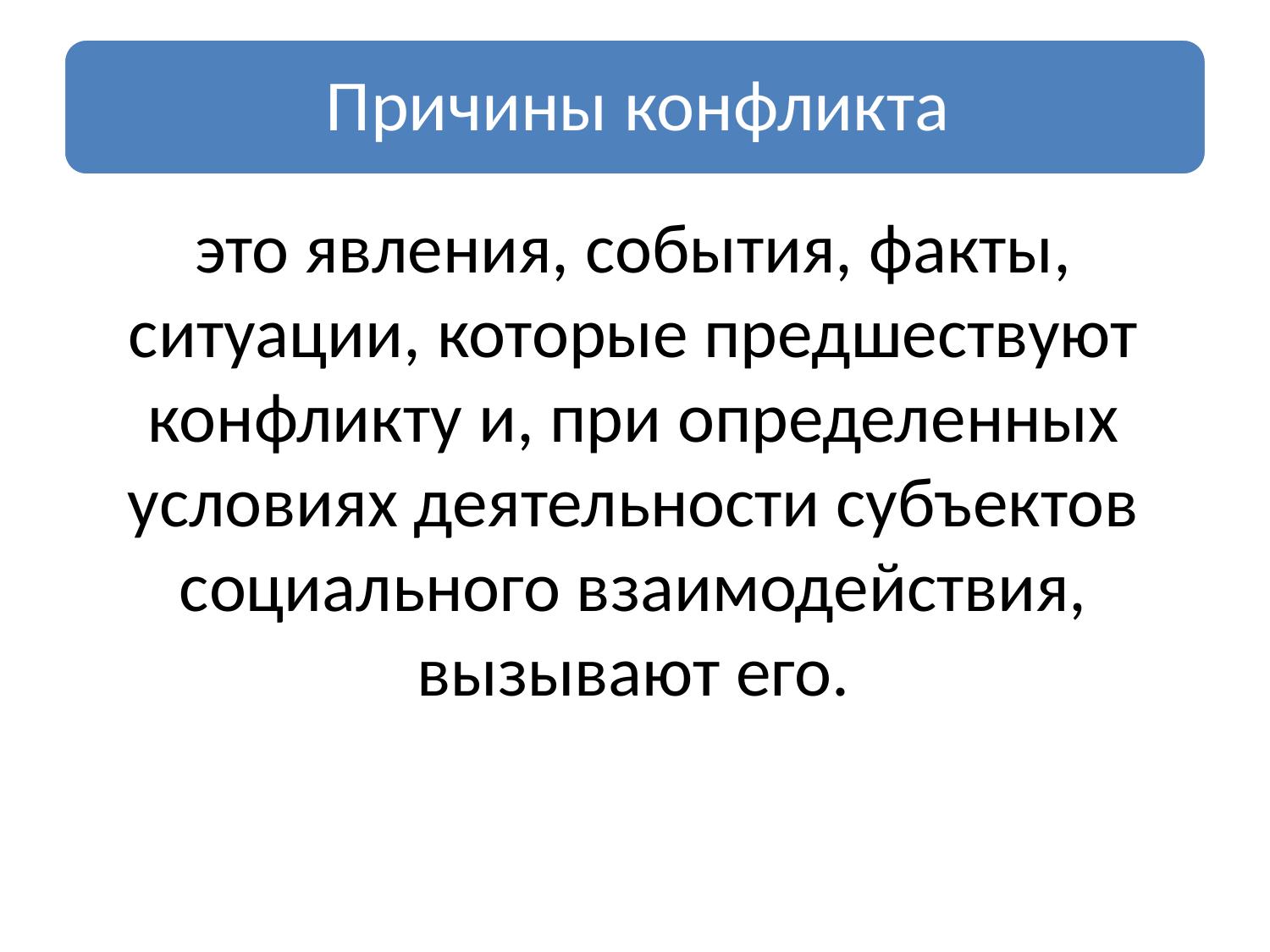

Причины конфликта
это явления, события, факты, ситуации, которые предшествуют конфликту и, при определенных условиях деятельности субъектов социального взаимодействия, вызывают его.